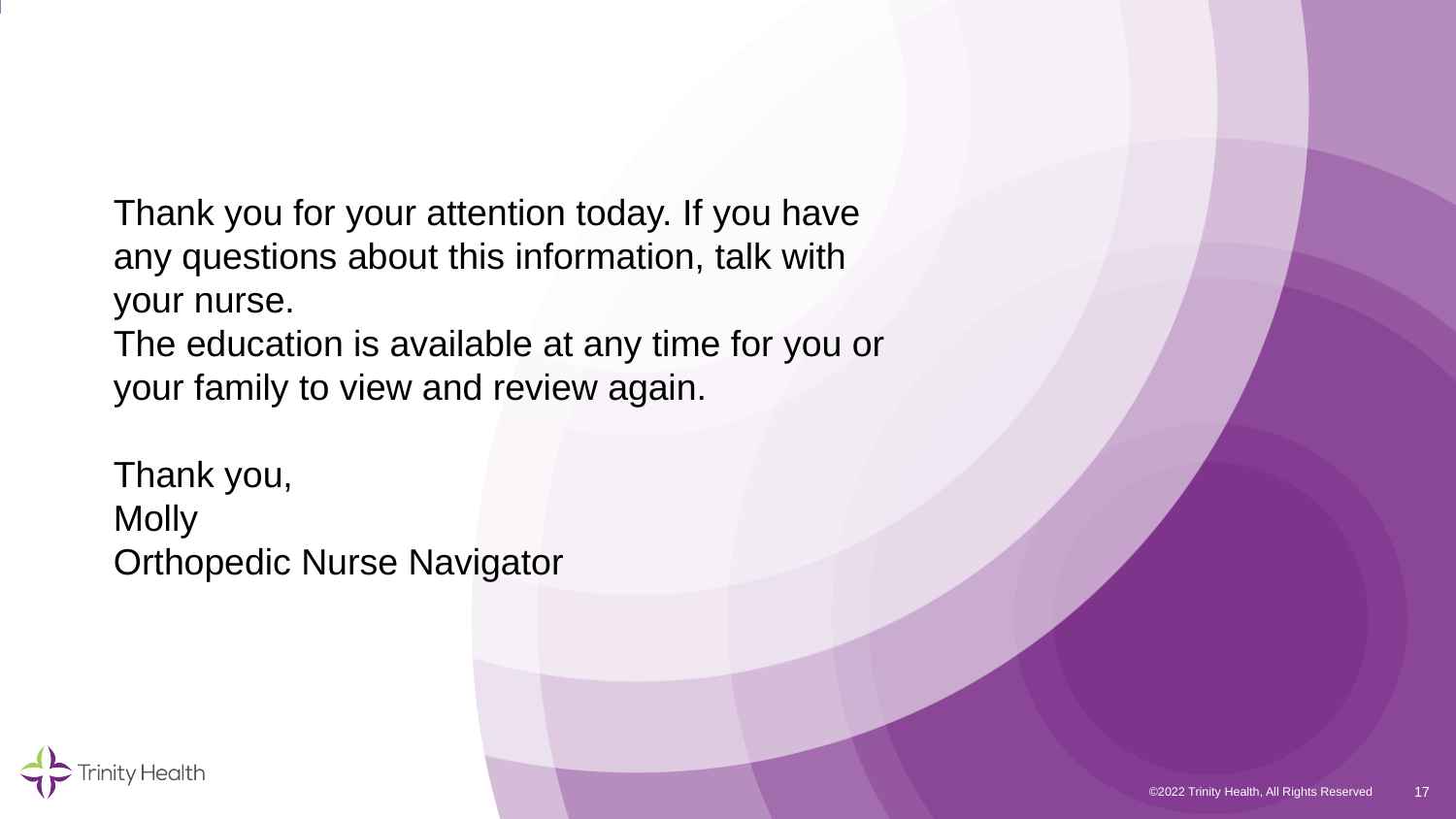

#
Thank you for your attention today. If you have any questions about this information, talk with your nurse.
The education is available at any time for you or your family to view and review again.

Thank you,
Molly
Orthopedic Nurse Navigator
17
©2022 Trinity Health, All Rights Reserved